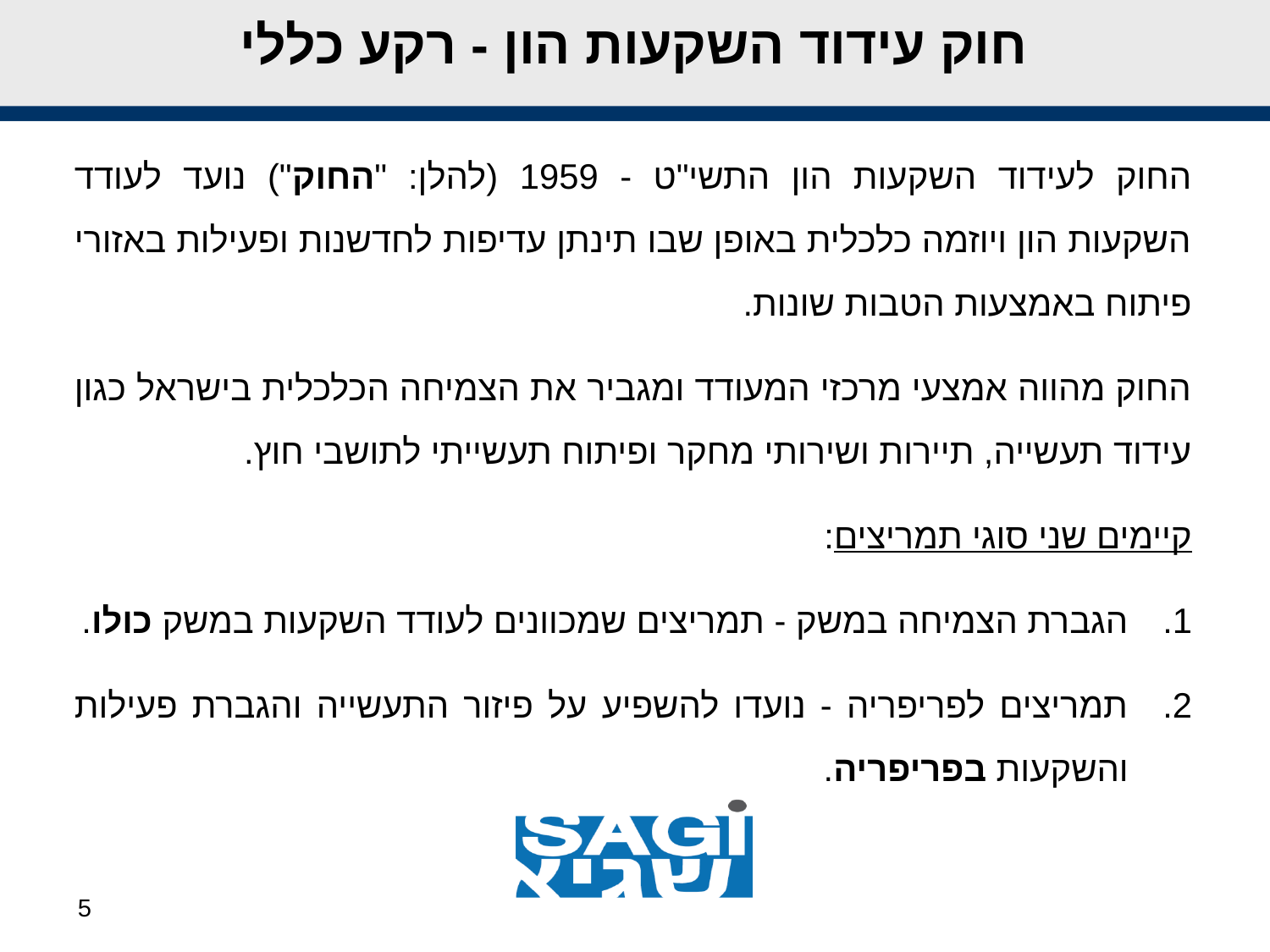

# חוק עידוד השקעות הון - רקע כללי
החוק לעידוד השקעות הון התשי"ט - 1959 (להלן: "החוק") נועד לעודד השקעות הון ויוזמה כלכלית באופן שבו תינתן עדיפות לחדשנות ופעילות באזורי פיתוח באמצעות הטבות שונות.
החוק מהווה אמצעי מרכזי המעודד ומגביר את הצמיחה הכלכלית בישראל כגון עידוד תעשייה, תיירות ושירותי מחקר ופיתוח תעשייתי לתושבי חוץ.
קיימים שני סוגי תמריצים:
הגברת הצמיחה במשק - תמריצים שמכוונים לעודד השקעות במשק כולו.
תמריצים לפריפריה - נועדו להשפיע על פיזור התעשייה והגברת פעילות והשקעות בפריפריה.

5